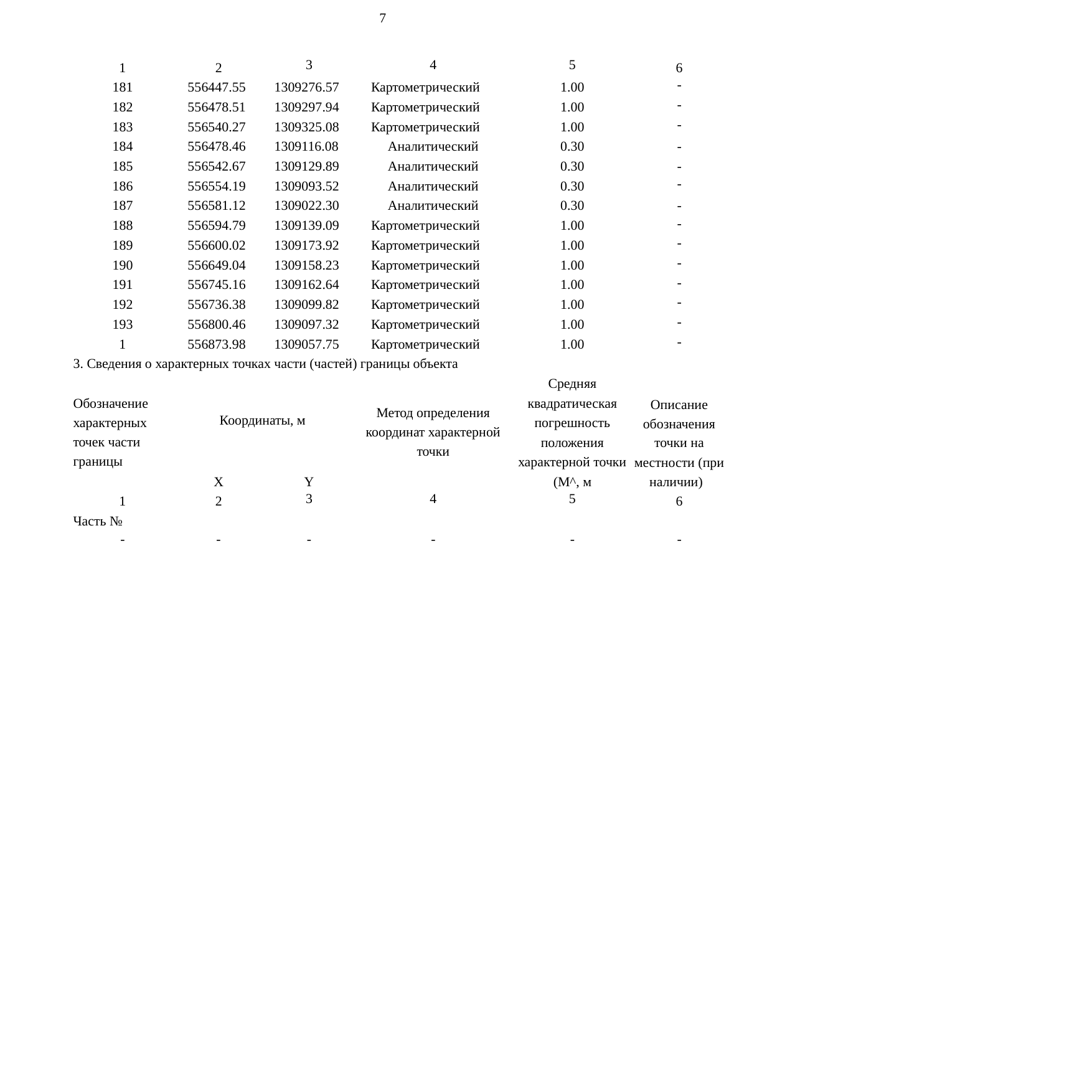

7
| 1 | 2 | 3 | 4 | 5 | 6 |
| --- | --- | --- | --- | --- | --- |
| 181 | 556447.55 | 1309276.57 | Картометрический | 1.00 | - |
| 182 | 556478.51 | 1309297.94 | Картометрический | 1.00 | - |
| 183 | 556540.27 | 1309325.08 | Картометрический | 1.00 | - |
| 184 | 556478.46 | 1309116.08 | Аналитический | 0.30 | - |
| 185 | 556542.67 | 1309129.89 | Аналитический | 0.30 | - |
| 186 | 556554.19 | 1309093.52 | Аналитический | 0.30 | - |
| 187 | 556581.12 | 1309022.30 | Аналитический | 0.30 | - |
| 188 | 556594.79 | 1309139.09 | Картометрический | 1.00 | - |
| 189 | 556600.02 | 1309173.92 | Картометрический | 1.00 | - |
| 190 | 556649.04 | 1309158.23 | Картометрический | 1.00 | - |
| 191 | 556745.16 | 1309162.64 | Картометрический | 1.00 | - |
| 192 | 556736.38 | 1309099.82 | Картометрический | 1.00 | - |
| 193 | 556800.46 | 1309097.32 | Картометрический | 1.00 | - |
| 1 | 556873.98 | 1309057.75 | Картометрический | 1.00 | - |
| 3. Сведения о характерных точках части (частей) границы объекта |  |  |  |  |  |
| Обозначение характерных точек части границы | Координаты, м |  | Метод определения координат характерной точки | Средняя квадратическая погрешность положения характерной точки (М^, м | Описание обозначения точки на местности (при наличии) |
|  | X | Y |  |  |  |
| 1 | 2 | 3 | 4 | 5 | 6 |
| Часть № |  |  |  |  |  |
| - | - | - | - | - | - |